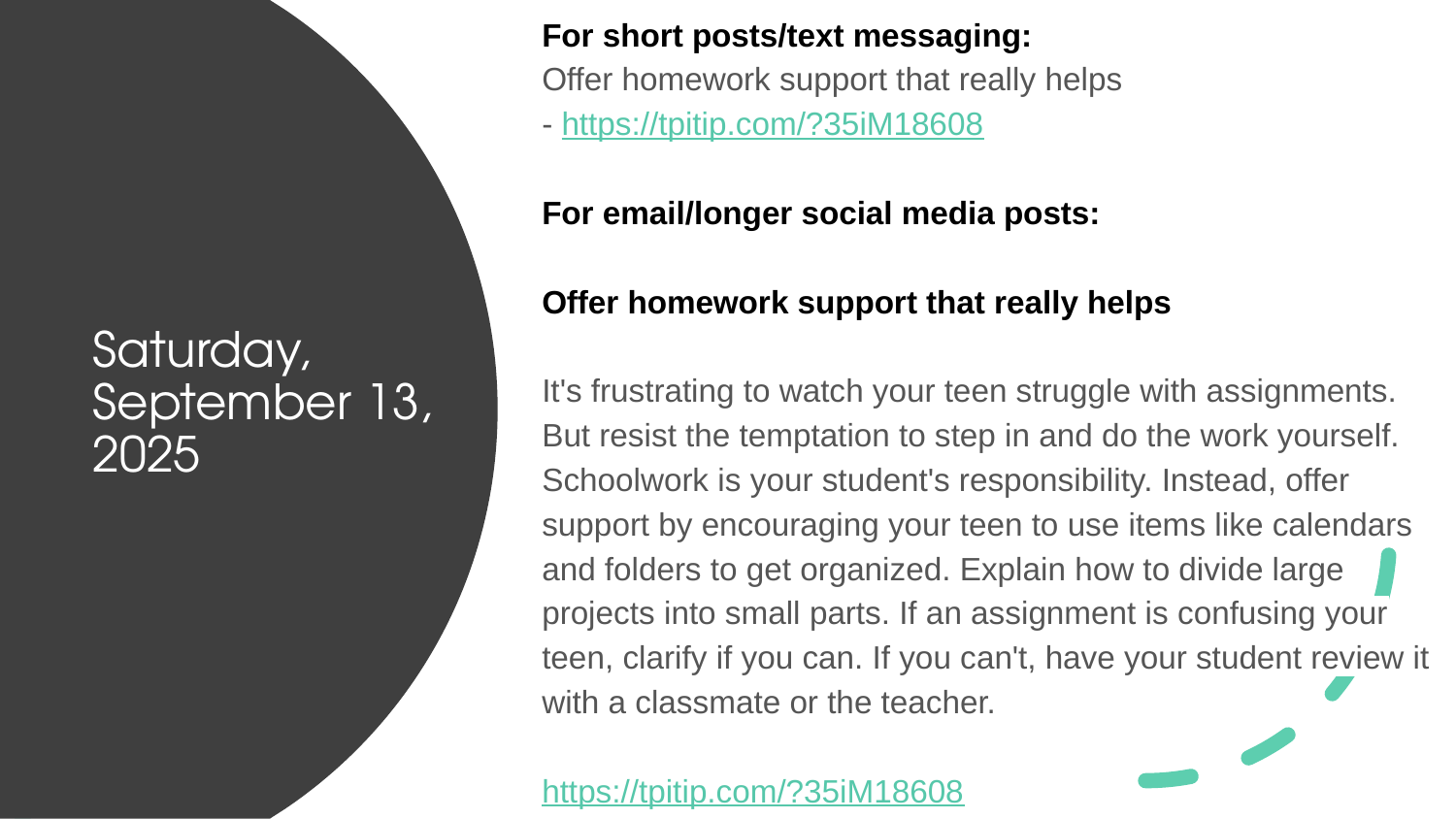

For short posts/text messaging:
Offer homework support that really helps
- https://tpitip.com/?35iM18608

For email/longer social media posts:

Offer homework support that really helps

It's frustrating to watch your teen struggle with assignments. But resist the temptation to step in and do the work yourself. Schoolwork is your student's responsibility. Instead, offer support by encouraging your teen to use items like calendars and folders to get organized. Explain how to divide large projects into small parts. If an assignment is confusing your teen, clarify if you can. If you can't, have your student review it with a classmate or the teacher.

https://tpitip.com/?35iM18608
# Saturday, September 13, 2025